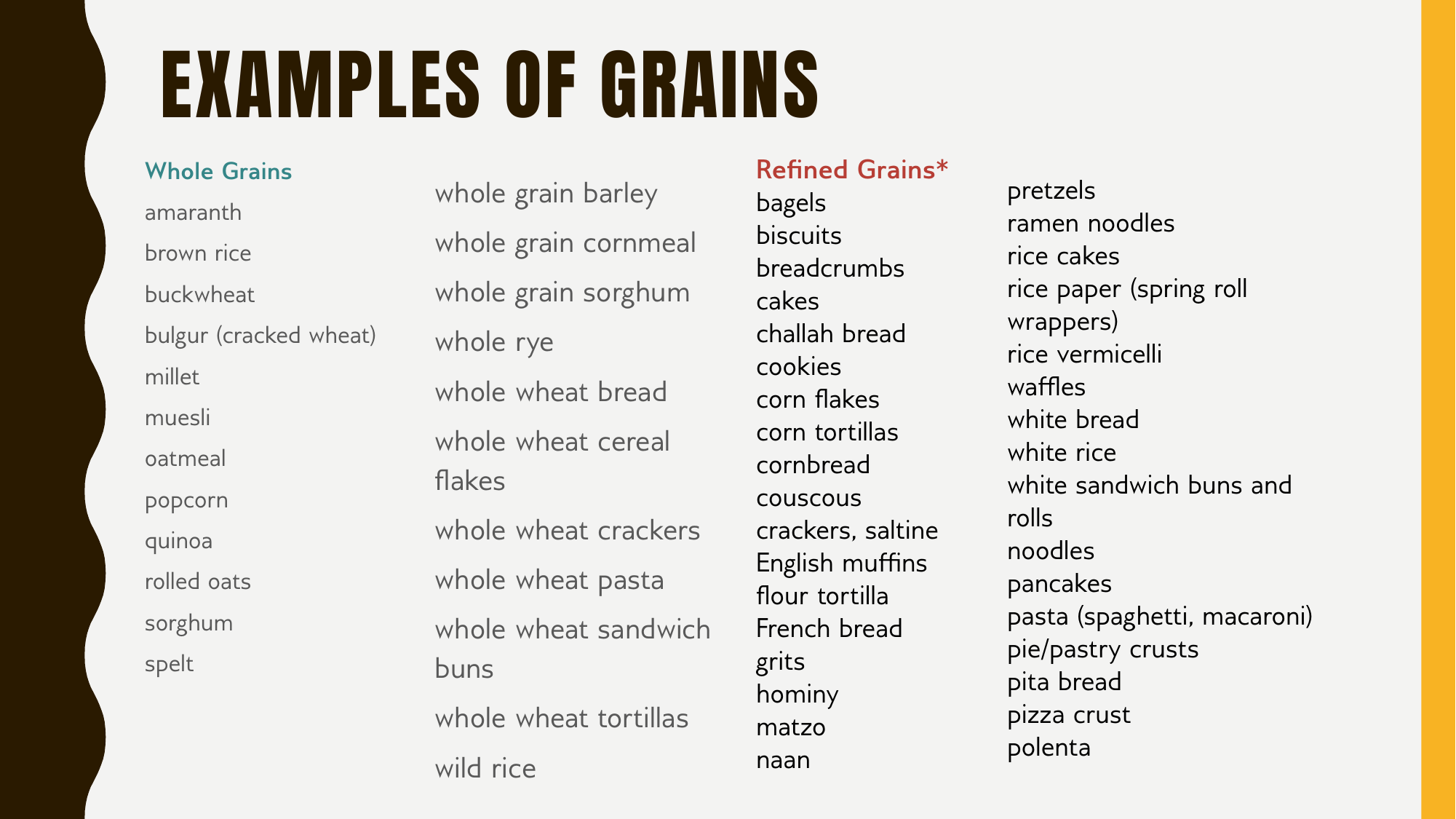

# Examples of GRAINS
Whole Grains
amaranth
brown rice
buckwheat
bulgur (cracked wheat)
millet
muesli
oatmeal
popcorn
quinoa
rolled oats
sorghum
spelt

Refined Grains*
bagels
biscuits
breadcrumbs
cakes
challah bread
cookies
corn flakes
corn tortillas
cornbread
couscous
crackers, saltine
English muffins
flour tortilla
French bread
grits
hominy
matzo
naan

whole grain barley
whole grain cornmeal
whole grain sorghum
whole rye
whole wheat bread
whole wheat cereal flakes
whole wheat crackers
whole wheat pasta
whole wheat sandwich buns
whole wheat tortillas
wild rice
pretzels
ramen noodles
rice cakes
rice paper (spring roll wrappers)
rice vermicelli
waffles
white bread
white rice
white sandwich buns and rolls
noodles
pancakes
pasta (spaghetti, macaroni)
pie/pastry crusts
pita bread
pizza crust
polenta